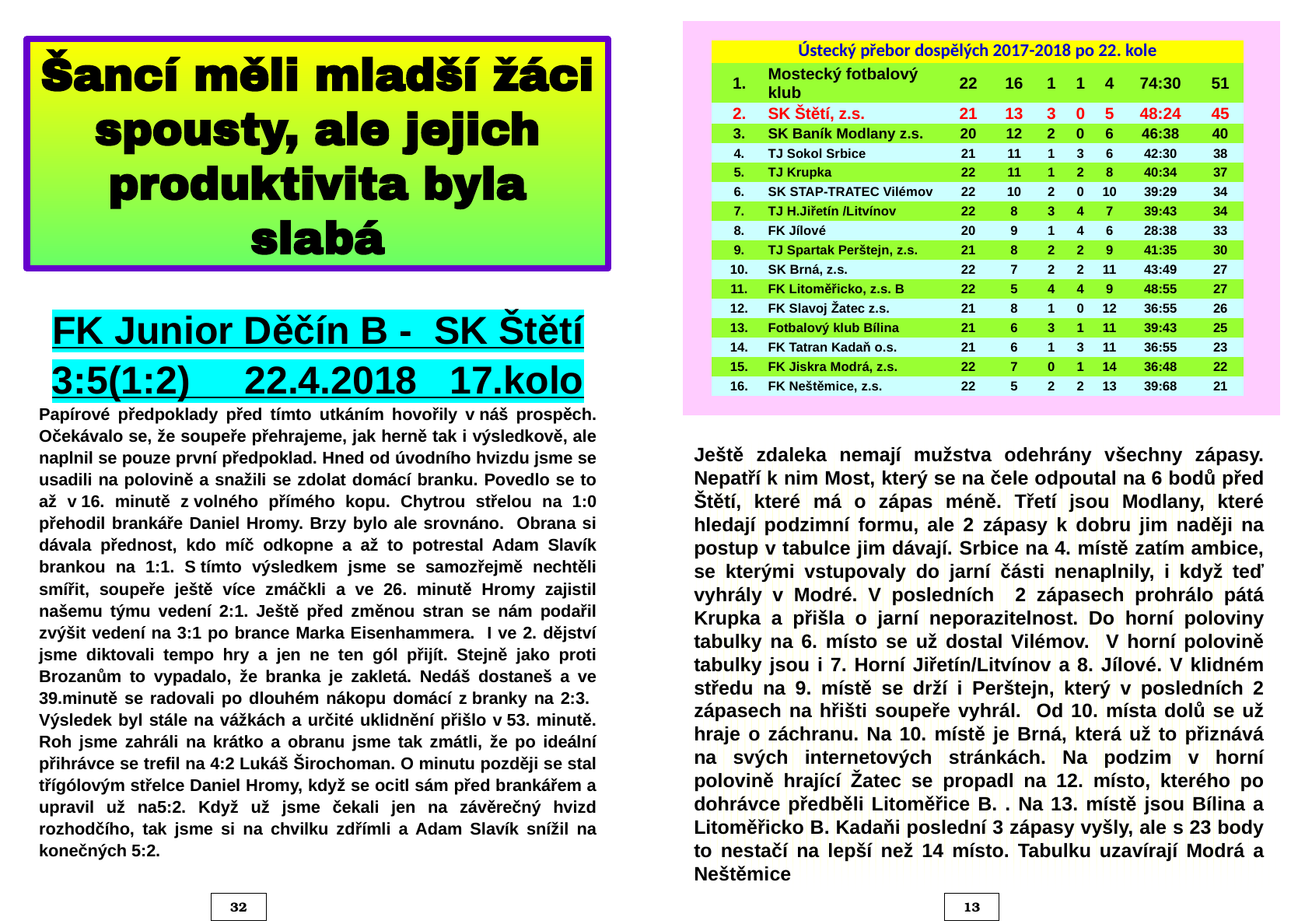

|  |  |  |  |  |  |  |  |  |  |  |
| --- | --- | --- | --- | --- | --- | --- | --- | --- | --- | --- |
|  | Ústecký přebor dospělých 2017-2018 po 22. kole |  |  |  |  |  |  |  |  |  |
|  | 1. | Mostecký fotbalový klub | 22 | 16 | 1 | 1 | 4 | 74:30 | 51 |  |
|  | 2. | SK Štětí, z.s. | 21 | 13 | 3 | 0 | 5 | 48:24 | 45 |  |
|  | 3. | SK Baník Modlany z.s. | 20 | 12 | 2 | 0 | 6 | 46:38 | 40 |  |
|  | 4. | TJ Sokol Srbice | 21 | 11 | 1 | 3 | 6 | 42:30 | 38 |  |
|  | 5. | TJ Krupka | 22 | 11 | 1 | 2 | 8 | 40:34 | 37 |  |
|  | 6. | SK STAP-TRATEC Vilémov | 22 | 10 | 2 | 0 | 10 | 39:29 | 34 |  |
|  | 7. | TJ H.Jiřetín /Litvínov | 22 | 8 | 3 | 4 | 7 | 39:43 | 34 |  |
|  | 8. | FK Jílové | 20 | 9 | 1 | 4 | 6 | 28:38 | 33 |  |
|  | 9. | TJ Spartak Perštejn, z.s. | 21 | 8 | 2 | 2 | 9 | 41:35 | 30 |  |
|  | 10. | SK Brná, z.s. | 22 | 7 | 2 | 2 | 11 | 43:49 | 27 |  |
|  | 11. | FK Litoměřicko, z.s. B | 22 | 5 | 4 | 4 | 9 | 48:55 | 27 |  |
|  | 12. | FK Slavoj Žatec z.s. | 21 | 8 | 1 | 0 | 12 | 36:55 | 26 |  |
|  | 13. | Fotbalový klub Bílina | 21 | 6 | 3 | 1 | 11 | 39:43 | 25 |  |
|  | 14. | FK Tatran Kadaň o.s. | 21 | 6 | 1 | 3 | 11 | 36:55 | 23 |  |
|  | 15. | FK Jiskra Modrá, z.s. | 22 | 7 | 0 | 1 | 14 | 36:48 | 22 |  |
|  | 16. | FK Neštěmice, z.s. | 22 | 5 | 2 | 2 | 13 | 39:68 | 21 |  |
|  |  |  |  |  |  |  |  |  |  |  |
Šancí měli mladší žáci spousty, ale jejich produktivita byla slabá
FK Junior Děčín B -  SK Štětí
3:5(1:2)     22.4.2018   17.kolo
Papírové předpoklady před tímto utkáním hovořily v náš prospěch. Očekávalo se, že soupeře přehrajeme, jak herně tak i výsledkově, ale naplnil se pouze první předpoklad. Hned od úvodního hvizdu jsme se usadili na polovině a snažili se zdolat domácí branku. Povedlo se to až v 16. minutě z volného přímého kopu. Chytrou střelou na 1:0 přehodil brankáře Daniel Hromy. Brzy bylo ale srovnáno.  Obrana si dávala přednost, kdo míč odkopne a až to potrestal Adam Slavík brankou na 1:1. S tímto výsledkem jsme se samozřejmě nechtěli smířit, soupeře ještě více zmáčkli a ve 26. minutě Hromy zajistil našemu týmu vedení 2:1. Ještě před změnou stran se nám podařil zvýšit vedení na 3:1 po brance Marka Eisenhammera.  I ve 2. dějství jsme diktovali tempo hry a jen ne ten gól přijít. Stejně jako proti Brozanům to vypadalo, že branka je zakletá. Nedáš dostaneš a ve 39.minutě se radovali po dlouhém nákopu domácí z branky na 2:3.  Výsledek byl stále na vážkách a určité uklidnění přišlo v 53. minutě. Roh jsme zahráli na krátko a obranu jsme tak zmátli, že po ideální přihrávce se trefil na 4:2 Lukáš Širochoman. O minutu později se stal třígólovým střelce Daniel Hromy, když se ocitl sám před brankářem a upravil už na5:2. Když už jsme čekali jen na závěrečný hvizd rozhodčího, tak jsme si na chvilku zdřímli a Adam Slavík snížil na konečných 5:2.
Ještě zdaleka nemají mužstva odehrány všechny zápasy. Nepatří k nim Most, který se na čele odpoutal na 6 bodů před Štětí, které má o zápas méně. Třetí jsou Modlany, které hledají podzimní formu, ale 2 zápasy k dobru jim naději na postup v tabulce jim dávají. Srbice na 4. místě zatím ambice, se kterými vstupovaly do jarní části nenaplnily, i když teď vyhrály v Modré. V posledních  2 zápasech prohrálo pátá Krupka a přišla o jarní neporazitelnost. Do horní poloviny tabulky na 6. místo se už dostal Vilémov.  V horní polovině tabulky jsou i 7. Horní Jiřetín/Litvínov a 8. Jílové. V klidném středu na 9. místě se drží i Perštejn, který v posledních 2 zápasech na hřišti soupeře vyhrál.  Od 10. místa dolů se už hraje o záchranu. Na 10. místě je Brná, která už to přiznává na svých internetových stránkách. Na podzim v horní polovině hrající Žatec se propadl na 12. místo, kterého po dohrávce předběli Litoměřice B. . Na 13. místě jsou Bílina a Litoměřicko B. Kadaňi poslední 3 zápasy vyšly, ale s 23 body to nestačí na lepší než 14 místo. Tabulku uzavírají Modrá a Neštěmice
32
13